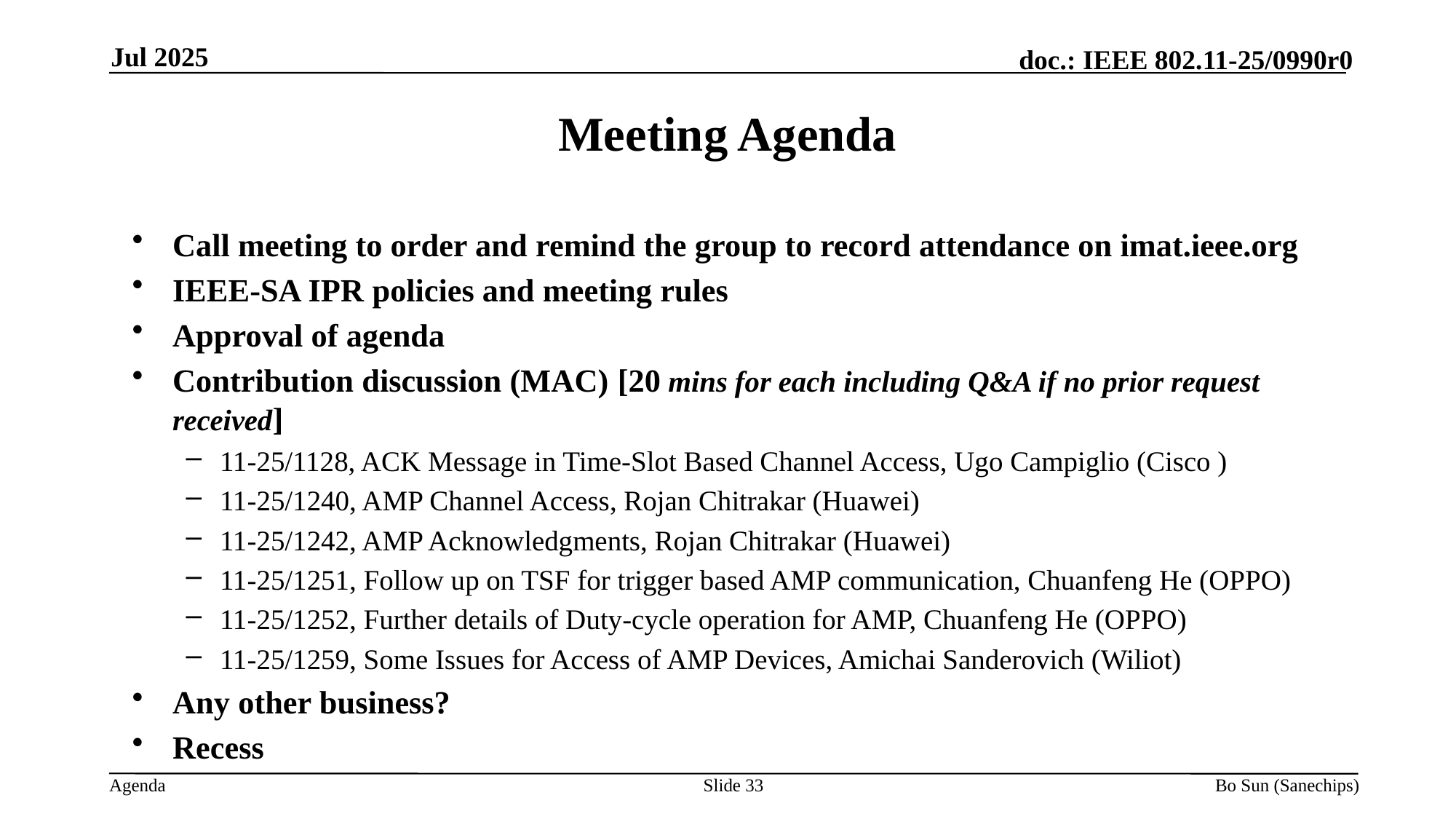

Jul 2025
Meeting Agenda
Call meeting to order and remind the group to record attendance on imat.ieee.org
IEEE-SA IPR policies and meeting rules
Approval of agenda
Contribution discussion (MAC) [20 mins for each including Q&A if no prior request received]
11-25/1128, ACK Message in Time-Slot Based Channel Access, Ugo Campiglio (Cisco )
11-25/1240, AMP Channel Access, Rojan Chitrakar (Huawei)
11-25/1242, AMP Acknowledgments, Rojan Chitrakar (Huawei)
11-25/1251, Follow up on TSF for trigger based AMP communication, Chuanfeng He (OPPO)
11-25/1252, Further details of Duty-cycle operation for AMP, Chuanfeng He (OPPO)
11-25/1259, Some Issues for Access of AMP Devices, Amichai Sanderovich (Wiliot)
Any other business?
Recess
Slide 33
Bo Sun (Sanechips)